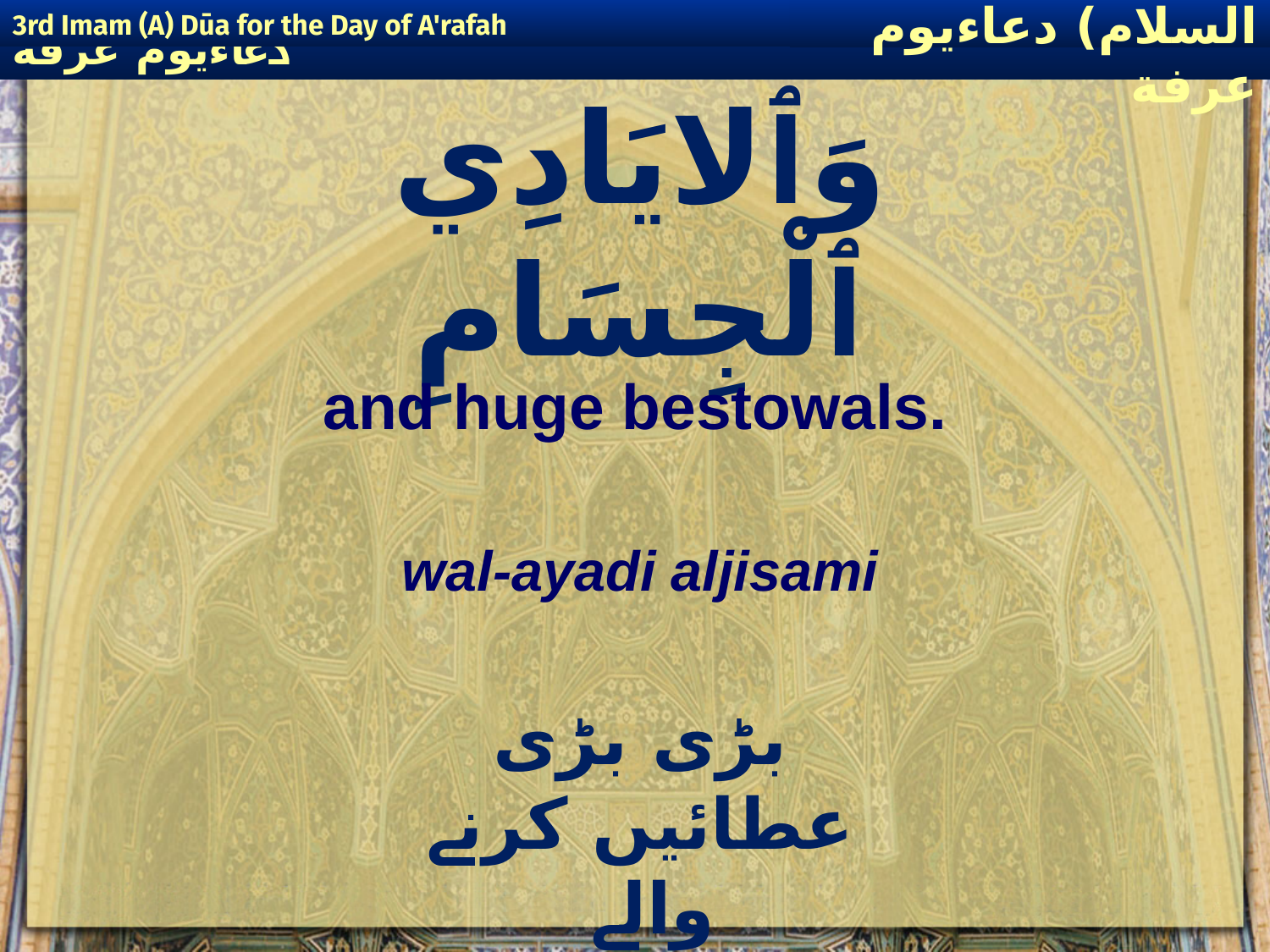

3rd Imam (A) Dūa for the Day of A'rafah
إمام حسين(عليه السلام) دعاءيوم عرفة
# وَٱلايَادِي ٱلْجِسَامِ
and huge bestowals.
wal-ayadi aljisami
بڑی بڑی عطائیں کرنے والے